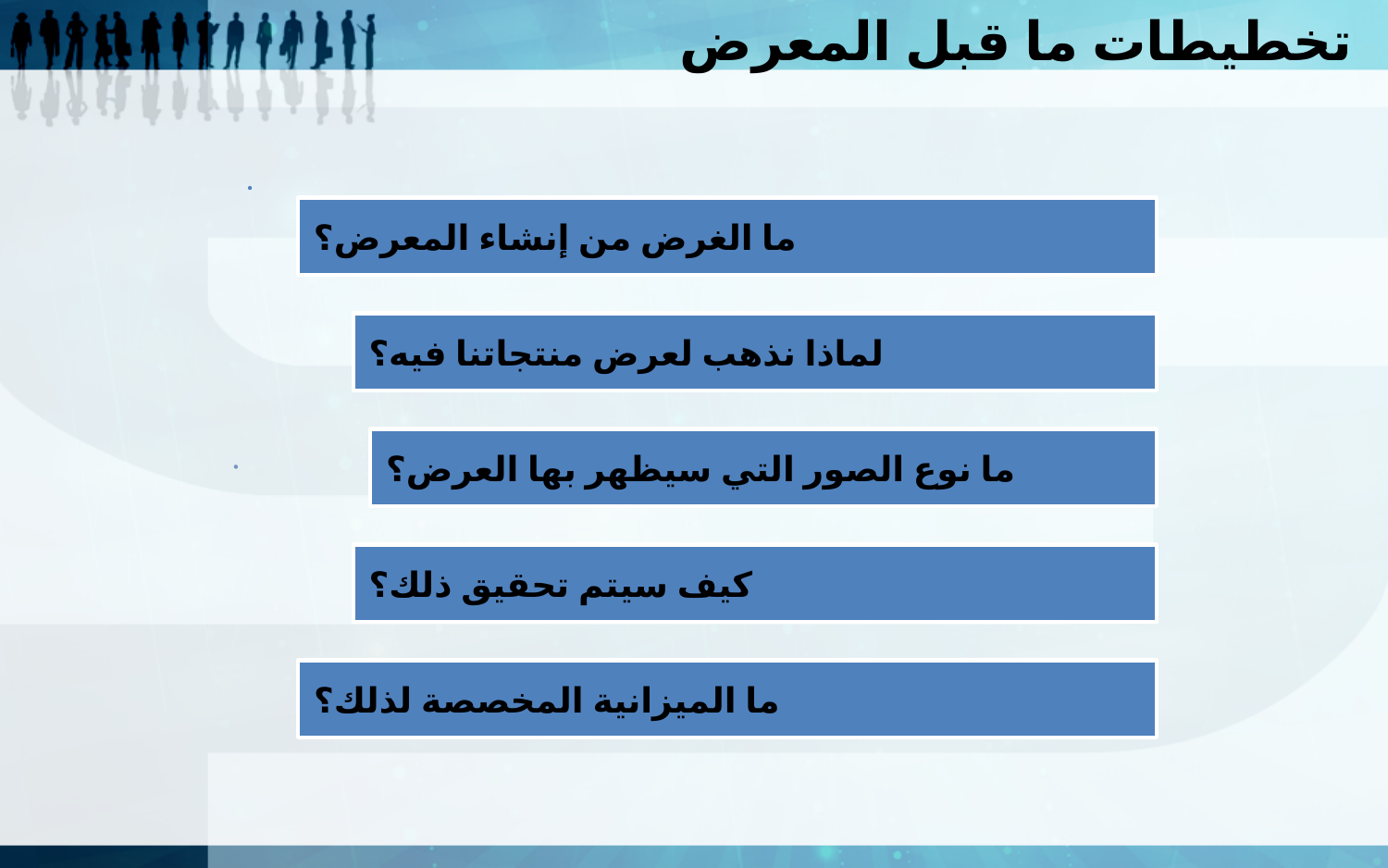

تخطيطات ما قبل المعرض
ما الغرض من إنشاء المعرض؟
لماذا نذهب لعرض منتجاتنا فيه؟
ما نوع الصور التي سيظهر بها العرض؟
ما الميزانية المخصصة لذلك؟
كيف سيتم تحقيق ذلك؟